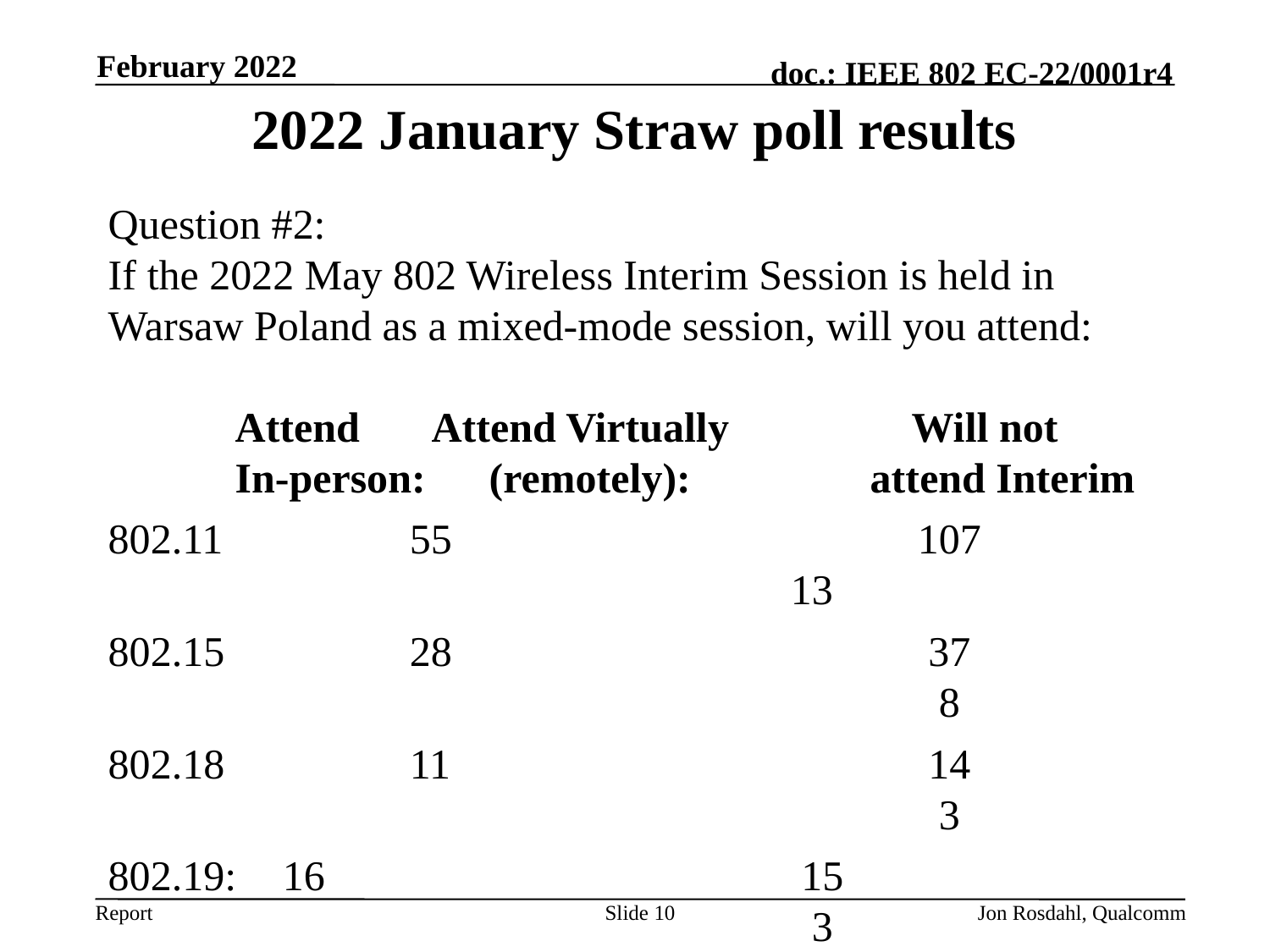

February 2022
# 2022 January Straw poll results
Question #2:
If the 2022 May 802 Wireless Interim Session is held in Warsaw Poland as a mixed-mode session, will you attend:

	Attend       Attend Virtually		    Will not
	In-person:	(remotely): 		attend Interim
802.11		55				107						13
802.15		28				 37						  	  8
802.18		11				 14						  	  3
802.19:	16				 15						  	  3
Totals:    110				173						27

Slide 10
Jon Rosdahl, Qualcomm